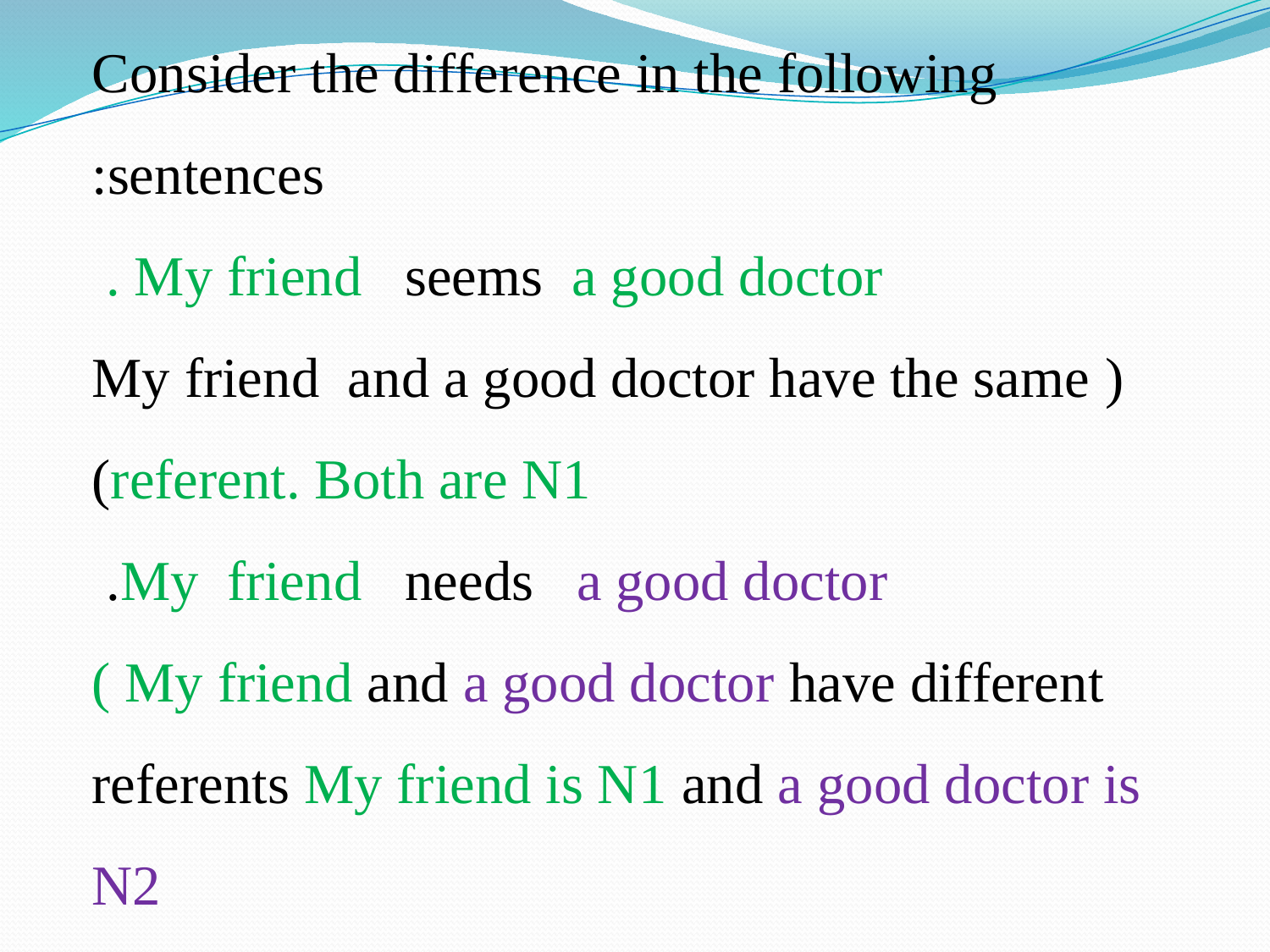

Consider the difference in the following sentences:
My friend   seems  a good doctor .
( My friend  and a good doctor have the same referent. Both are N1)
My  friend   needs   a good doctor.
( My friend and a good doctor have different referents My friend is N1 and a good doctor is N2